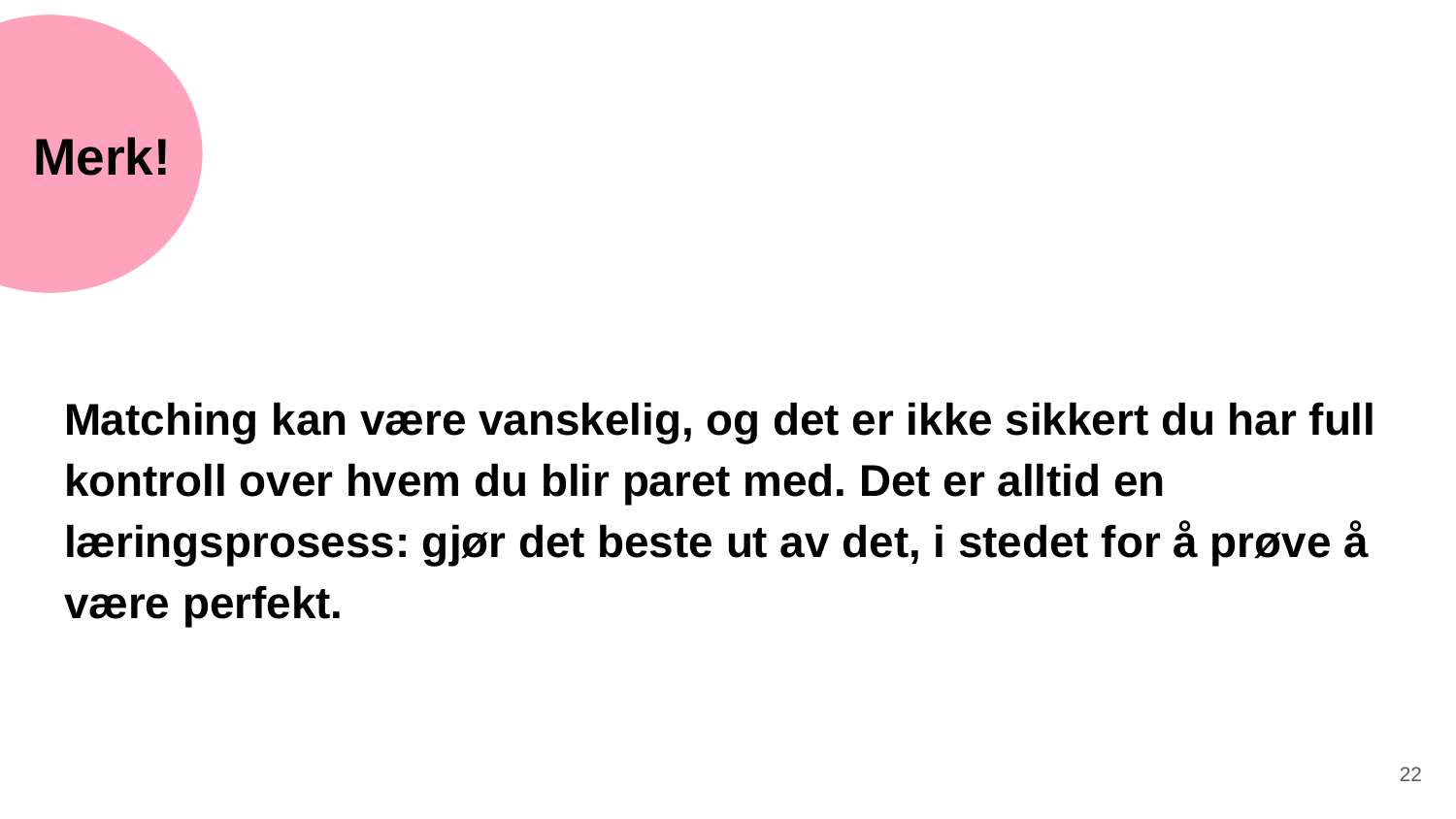

# Merk!
Matching kan være vanskelig, og det er ikke sikkert du har full kontroll over hvem du blir paret med. Det er alltid en læringsprosess: gjør det beste ut av det, i stedet for å prøve å være perfekt.
22